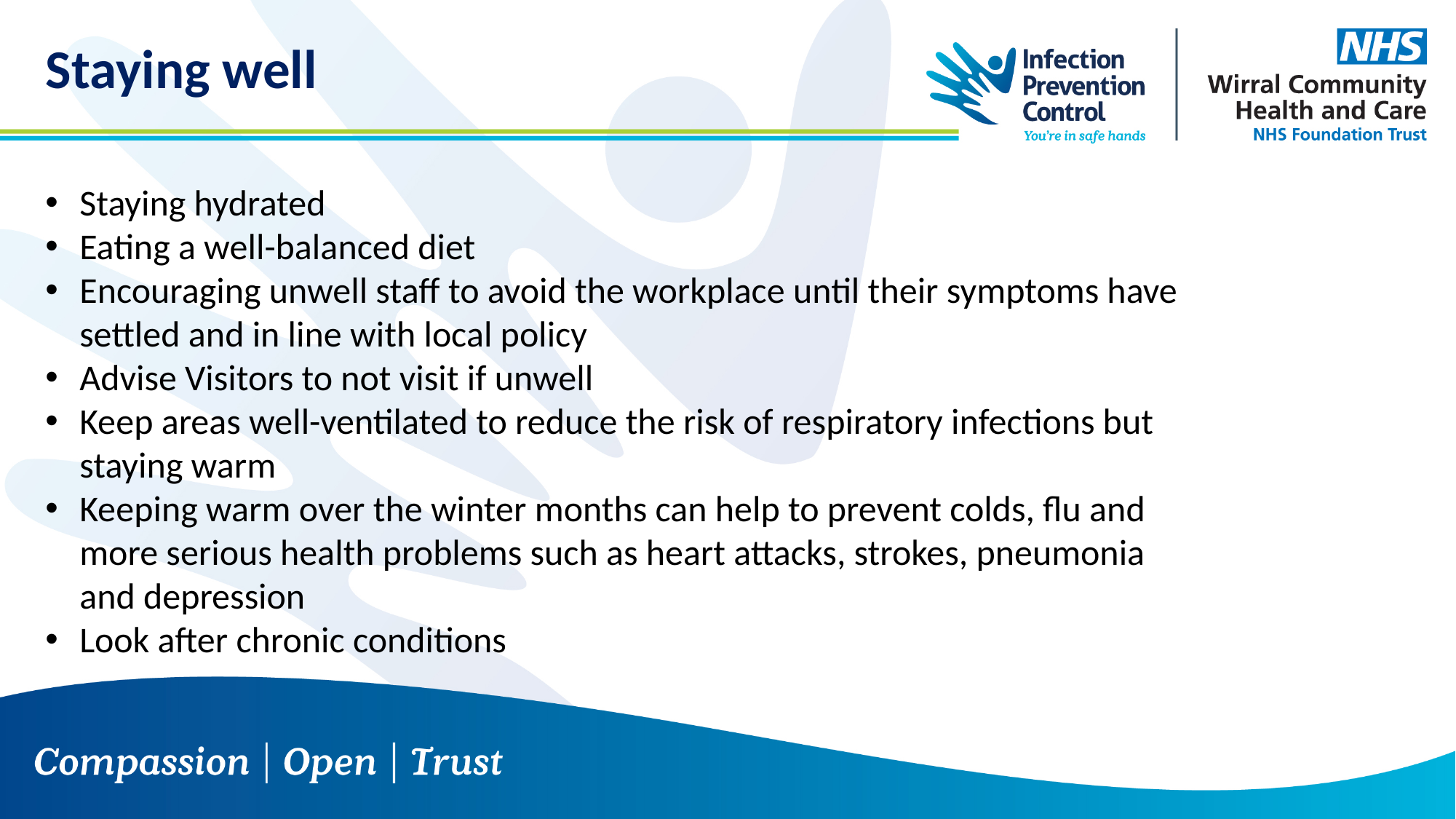

Staying well

Staying hydrated
Eating a well-balanced diet
Encouraging unwell staff to avoid the workplace until their symptoms have settled and in line with local policy
Advise Visitors to not visit if unwell
Keep areas well-ventilated to reduce the risk of respiratory infections but staying warm
Keeping warm over the winter months can help to prevent colds, flu and more serious health problems such as heart attacks, strokes, pneumonia and depression
Look after chronic conditions